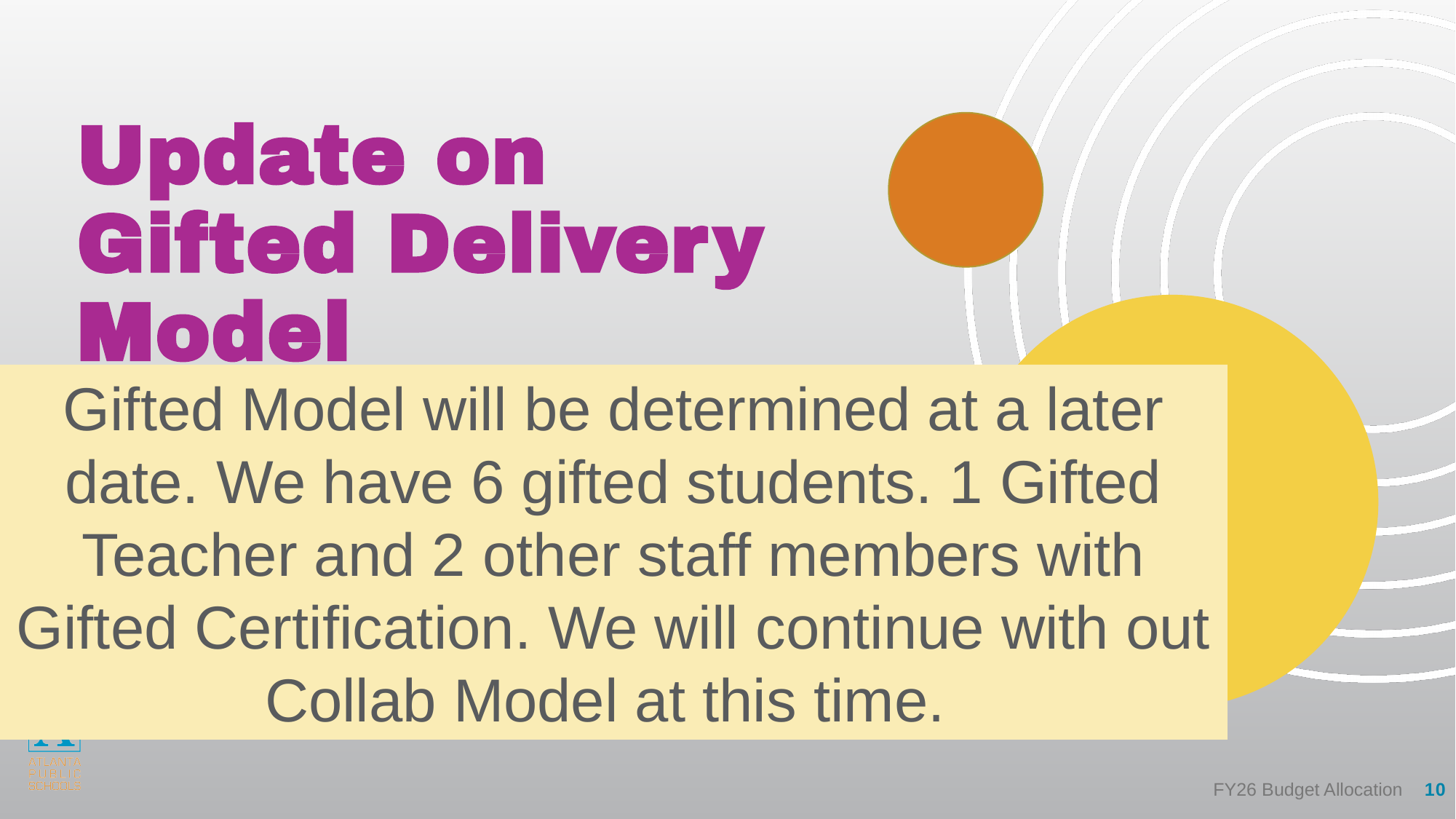

# Update on Gifted Delivery Model

Gifted Model will be determined at a later date. We have 6 gifted students. 1 Gifted Teacher and 2 other staff members with Gifted Certification. We will continue with out Collab Model at this time.
10